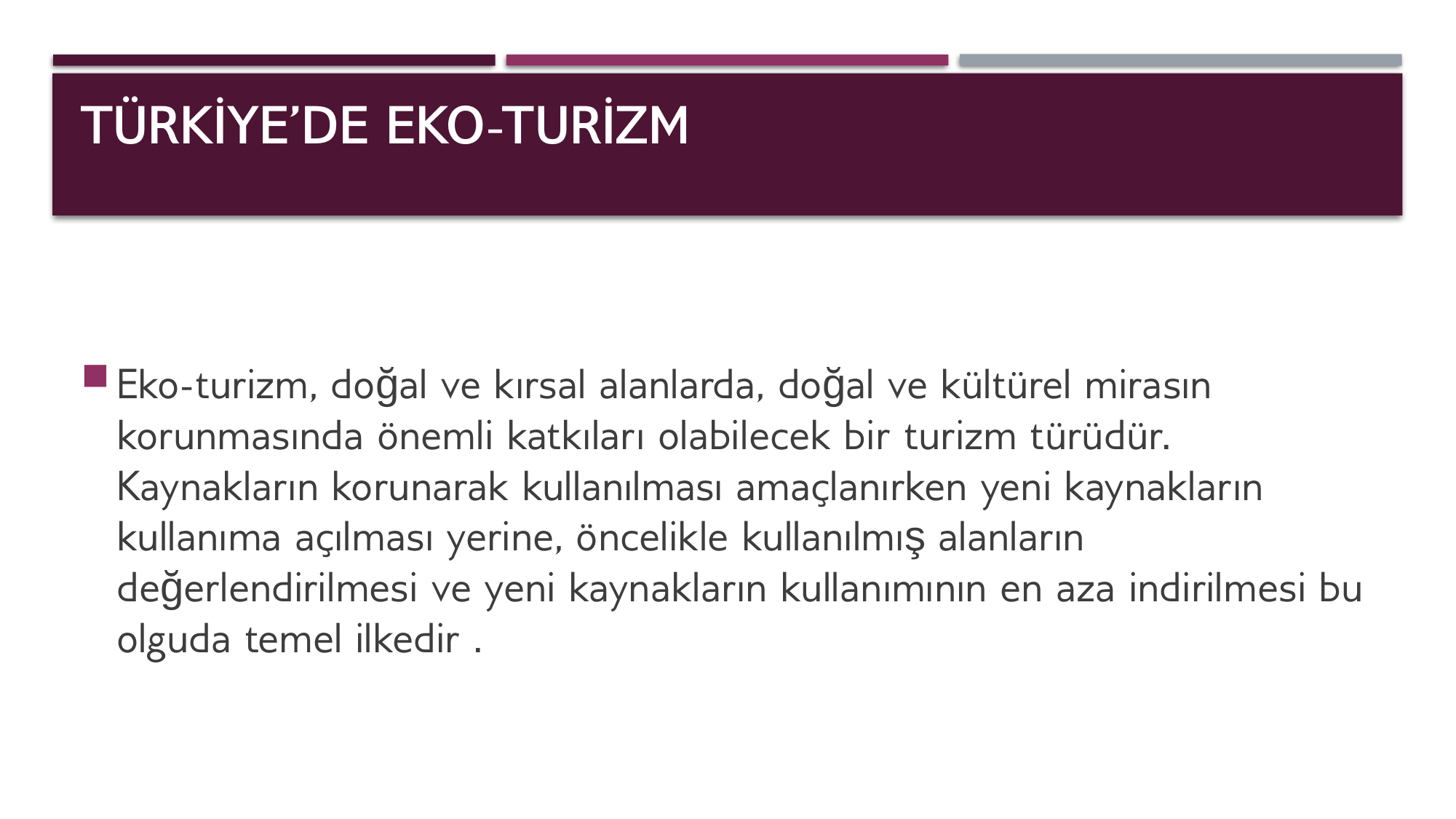

# TÜRKiYE’DE EKO-TURiZM
Eko-turizm, doğal ve kırsal alanlarda, doğal ve kültürel mirasın korunmasında önemli katkıları olabilecek bir turizm türüdür. Kaynakların korunarak kullanılması amaçlanırken yeni kaynakların kullanıma açılması yerine, öncelikle kullanılmış alanların değerlendirilmesi ve yeni kaynakların kullanımının en aza indirilmesi bu olguda temel ilkedir .